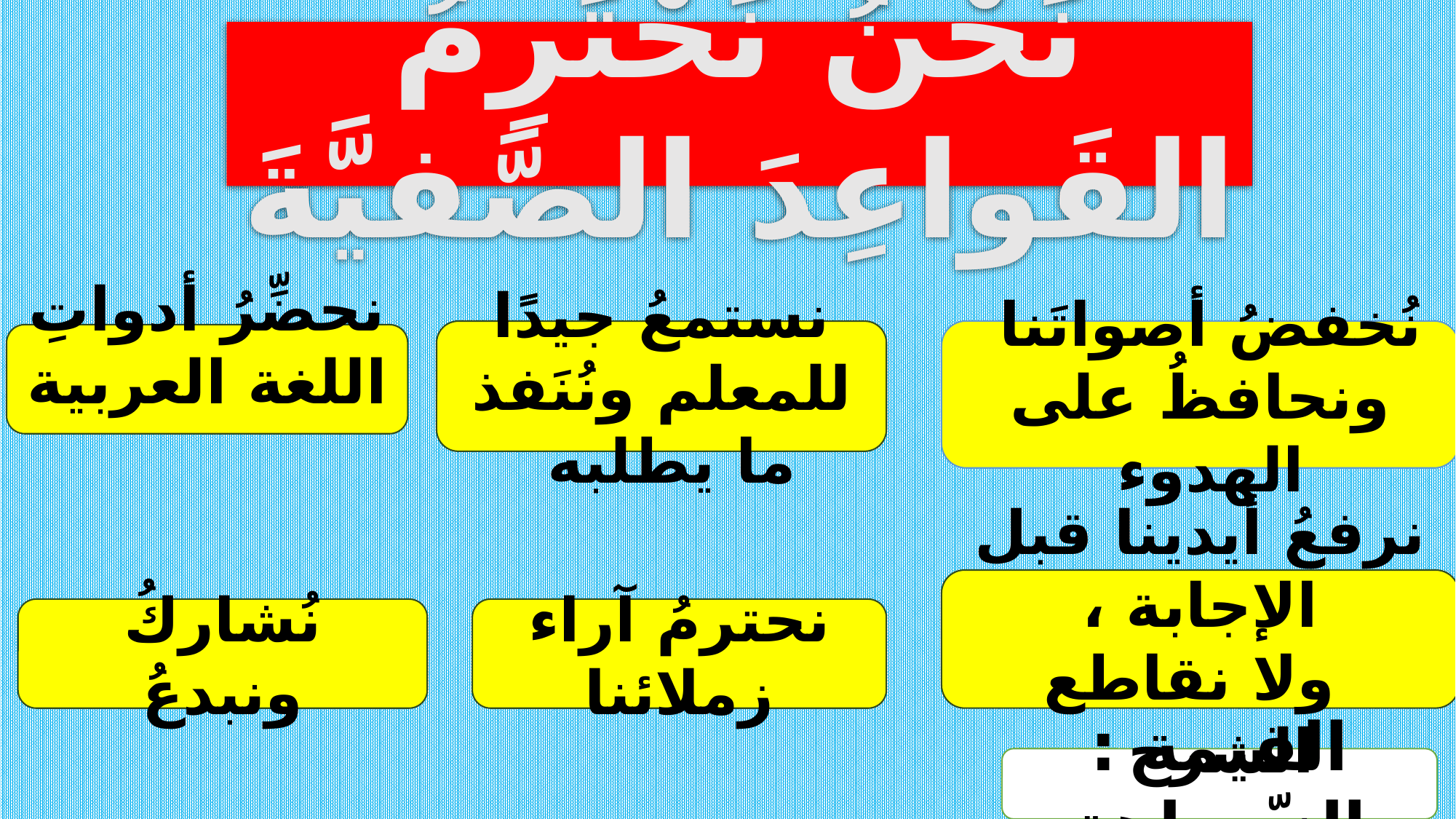

نَحْنُ نَحْتَرِمُ القَواعِدَ الصَّفيَّةَ
نُخفضُ أصواتَنا  ونحافظُ على الهدوء
نستمعُ جيدًا للمعلم ونُنَفذ ما يطلبه
نحضِّرُ أدواتِ اللغة العربية
نرفعُ أيدينا قبل الإجابة ،
 ولا نقاطع الشرح
نُشاركُ ونبدعُ
نحترمُ آراء زملائنا